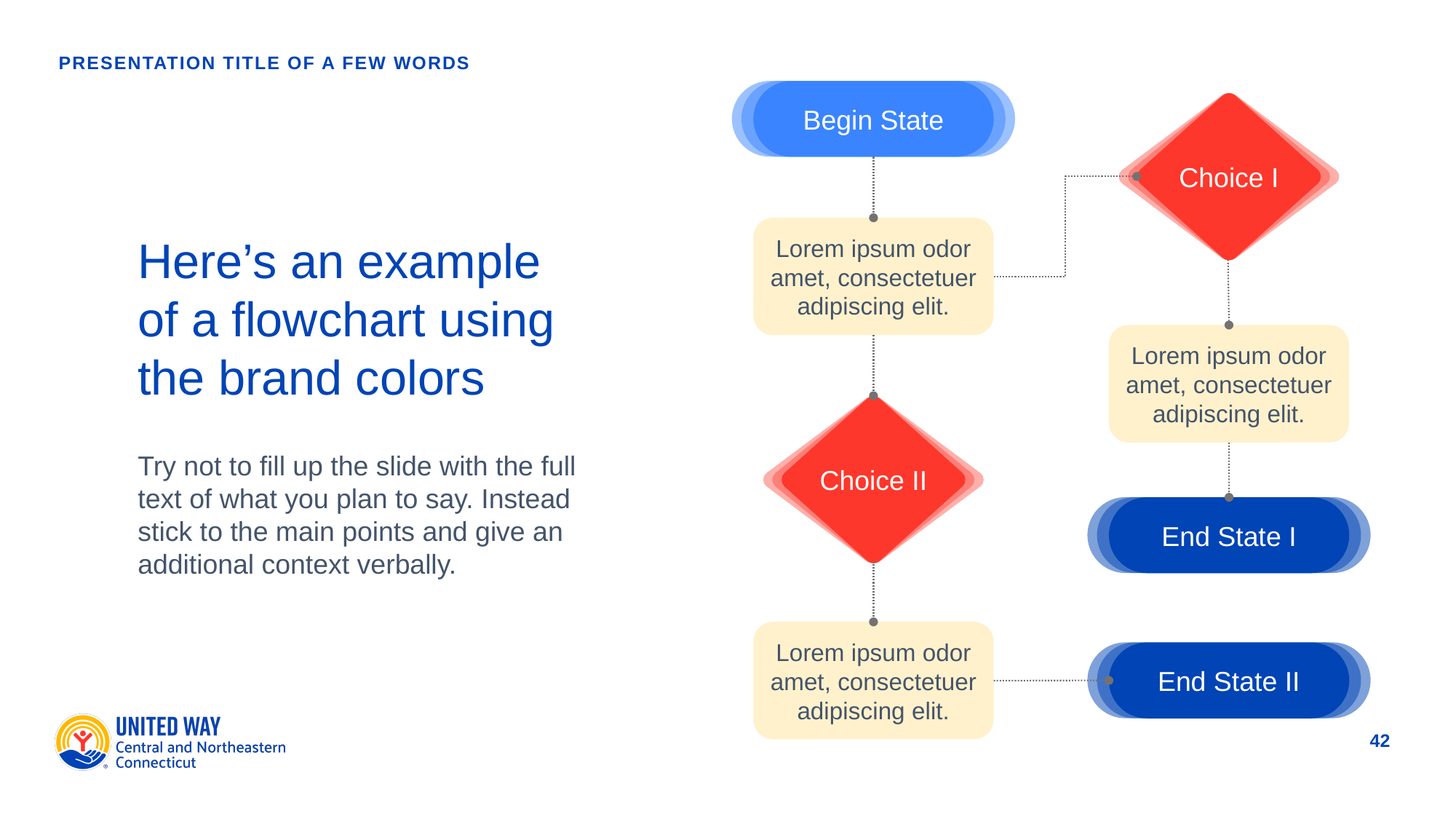

Begin State

Choice I
Lorem ipsum odor amet, consectetuer adipiscing elit.
Here’s an example of a flowchart using the brand colors
Lorem ipsum odor amet, consectetuer adipiscing elit.

Choice II
Try not to fill up the slide with the full text of what you plan to say. Instead stick to the main points and give an additional context verbally.

End State I
Lorem ipsum odor amet, consectetuer adipiscing elit.

End State II